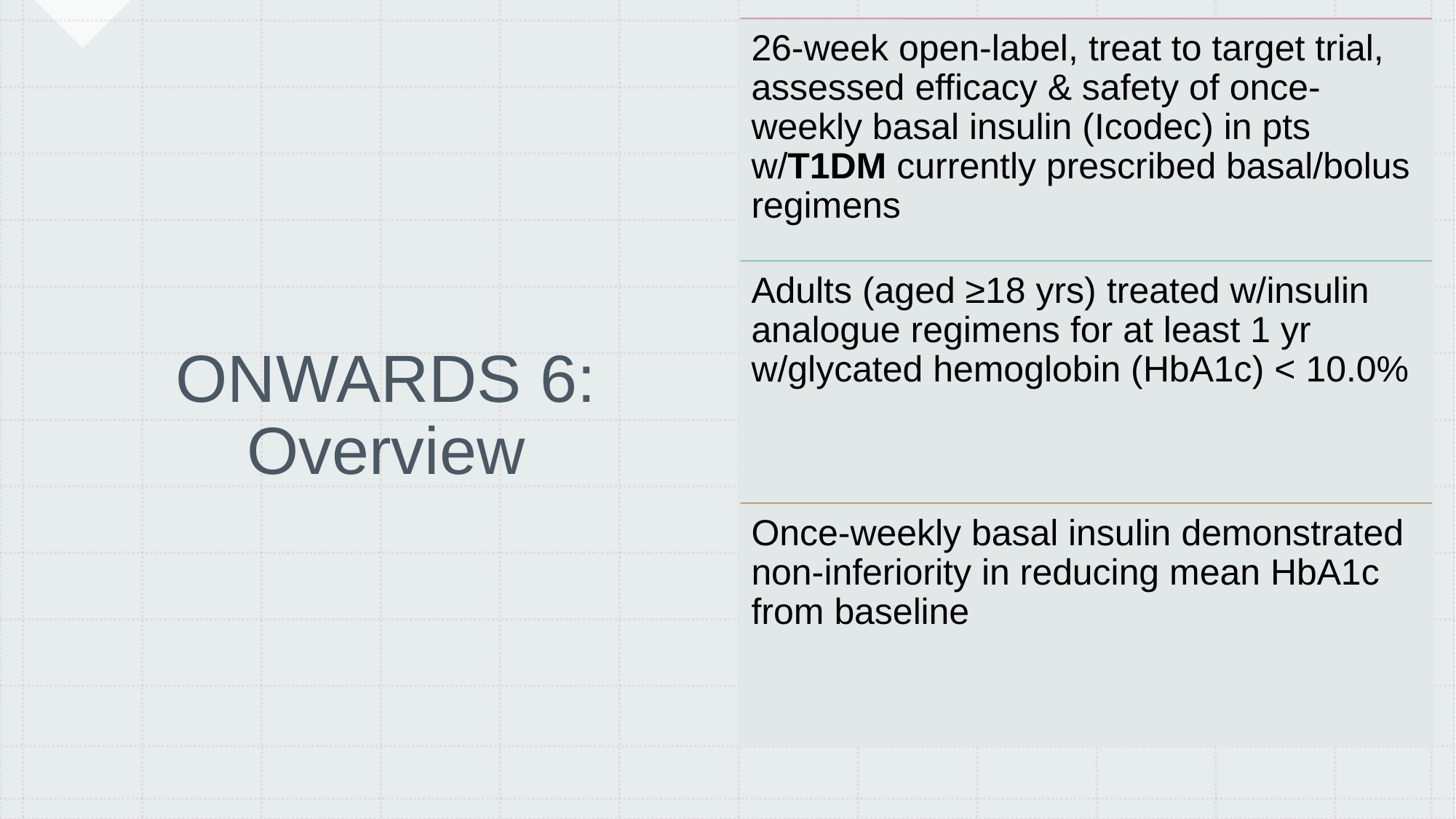

26-week open-label, treat to target trial, assessed efficacy & safety of once-weekly basal insulin (Icodec) in pts w/T1DM currently prescribed basal/bolus regimens
Adults (aged ≥18 yrs) treated w/insulin analogue regimens for at least 1 yr w/glycated hemoglobin (HbA1c) < 10.0%
Once-weekly basal insulin demonstrated non-inferiority in reducing mean HbA1c from baseline

# ONWARDS 6: Overview